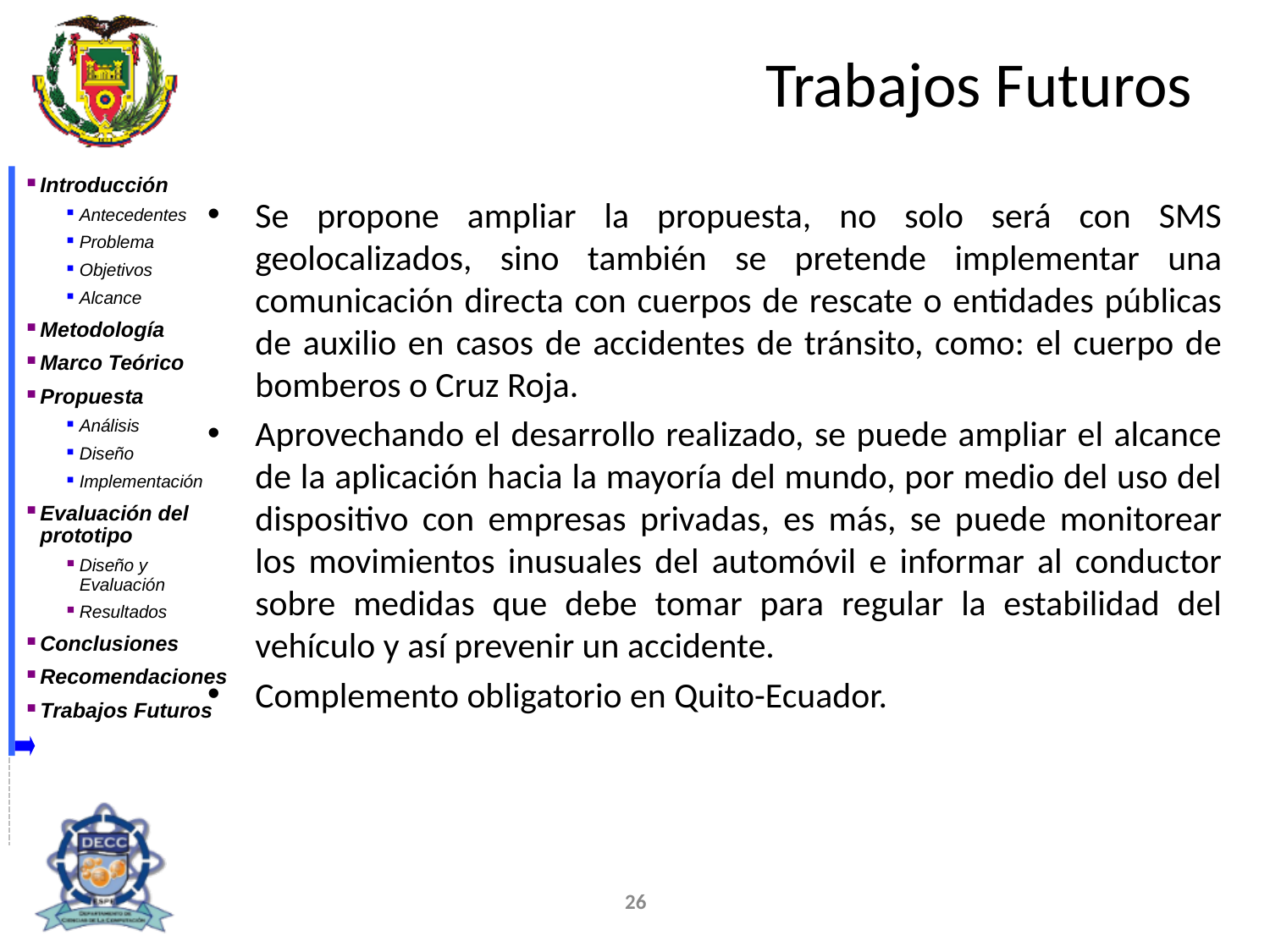

# Trabajos Futuros

Se propone ampliar la propuesta, no solo será con SMS geolocalizados, sino también se pretende implementar una comunicación directa con cuerpos de rescate o entidades públicas de auxilio en casos de accidentes de tránsito, como: el cuerpo de bomberos o Cruz Roja.
Aprovechando el desarrollo realizado, se puede ampliar el alcance de la aplicación hacia la mayoría del mundo, por medio del uso del dispositivo con empresas privadas, es más, se puede monitorear los movimientos inusuales del automóvil e informar al conductor sobre medidas que debe tomar para regular la estabilidad del vehículo y así prevenir un accidente.
Complemento obligatorio en Quito-Ecuador.

26